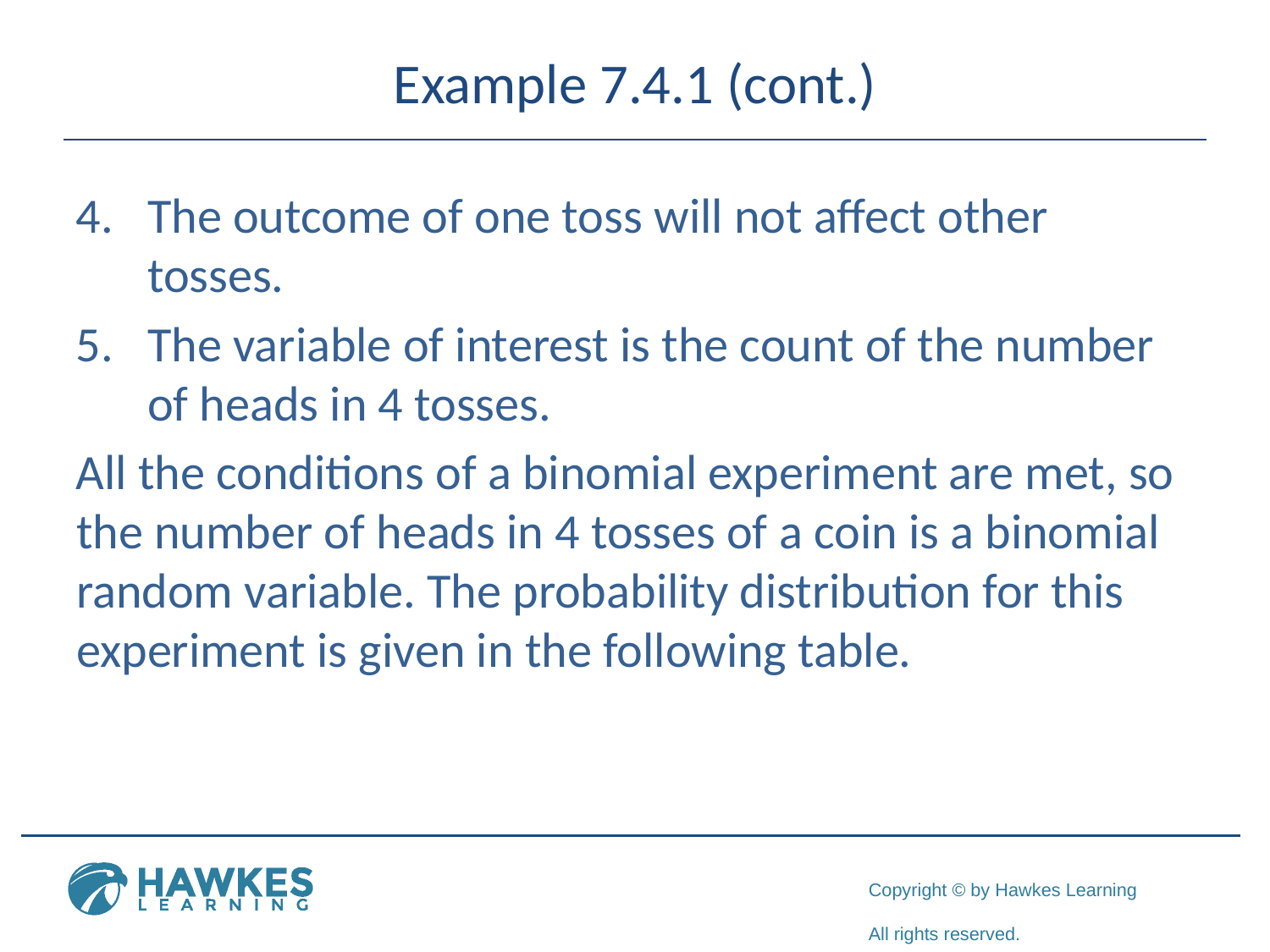

# Example 7.4.1 (cont.)
The outcome of one toss will not affect other tosses.
The variable of interest is the count of the number of heads in 4 tosses.
All the conditions of a binomial experiment are met, so the number of heads in 4 tosses of a coin is a binomial random variable. The probability distribution for this experiment is given in the following table.